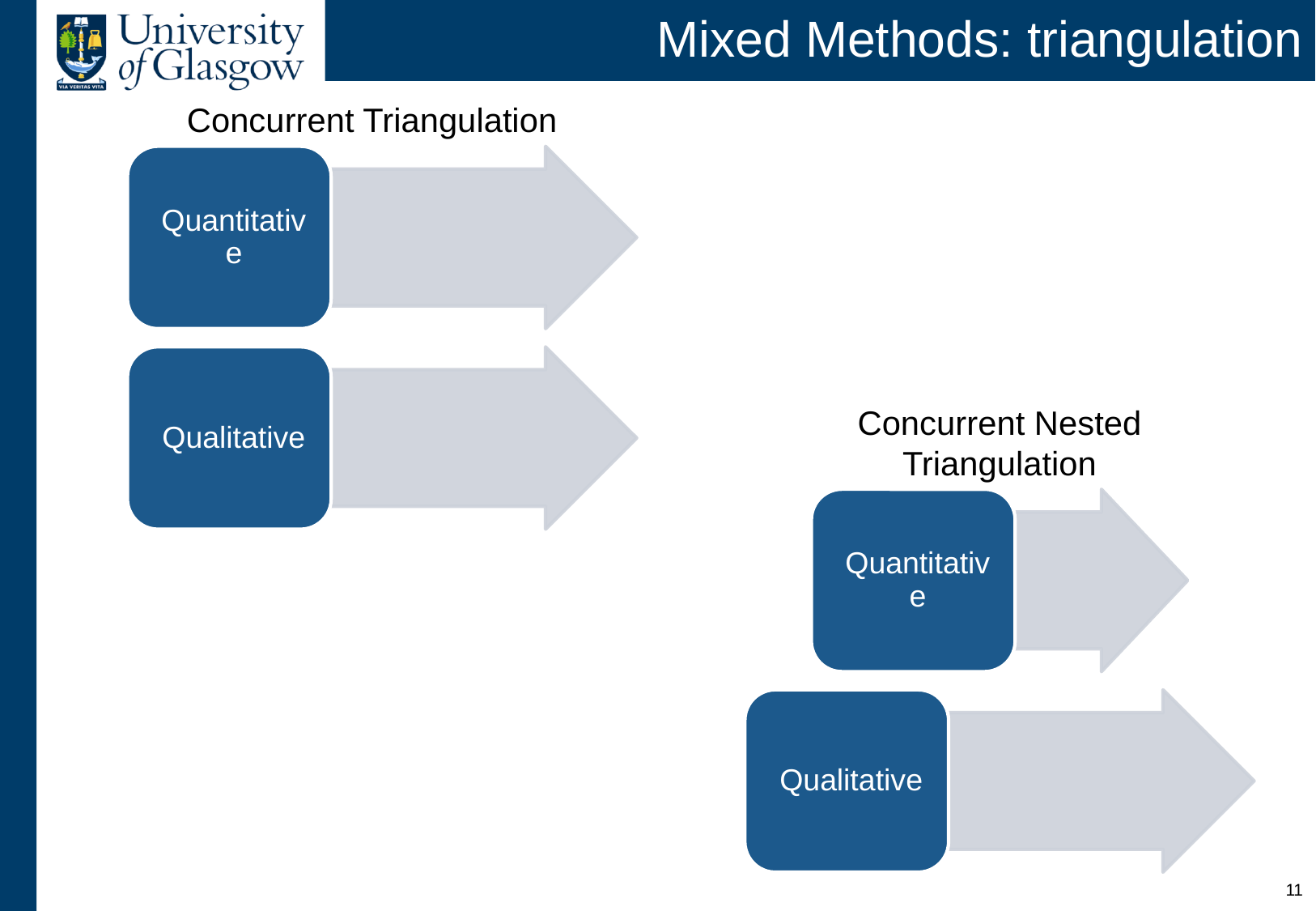

# Mixed Methods: triangulation
Concurrent Triangulation
Quantitative
Qualitative
Concurrent Nested Triangulation
Quantitative
Qualitative
11